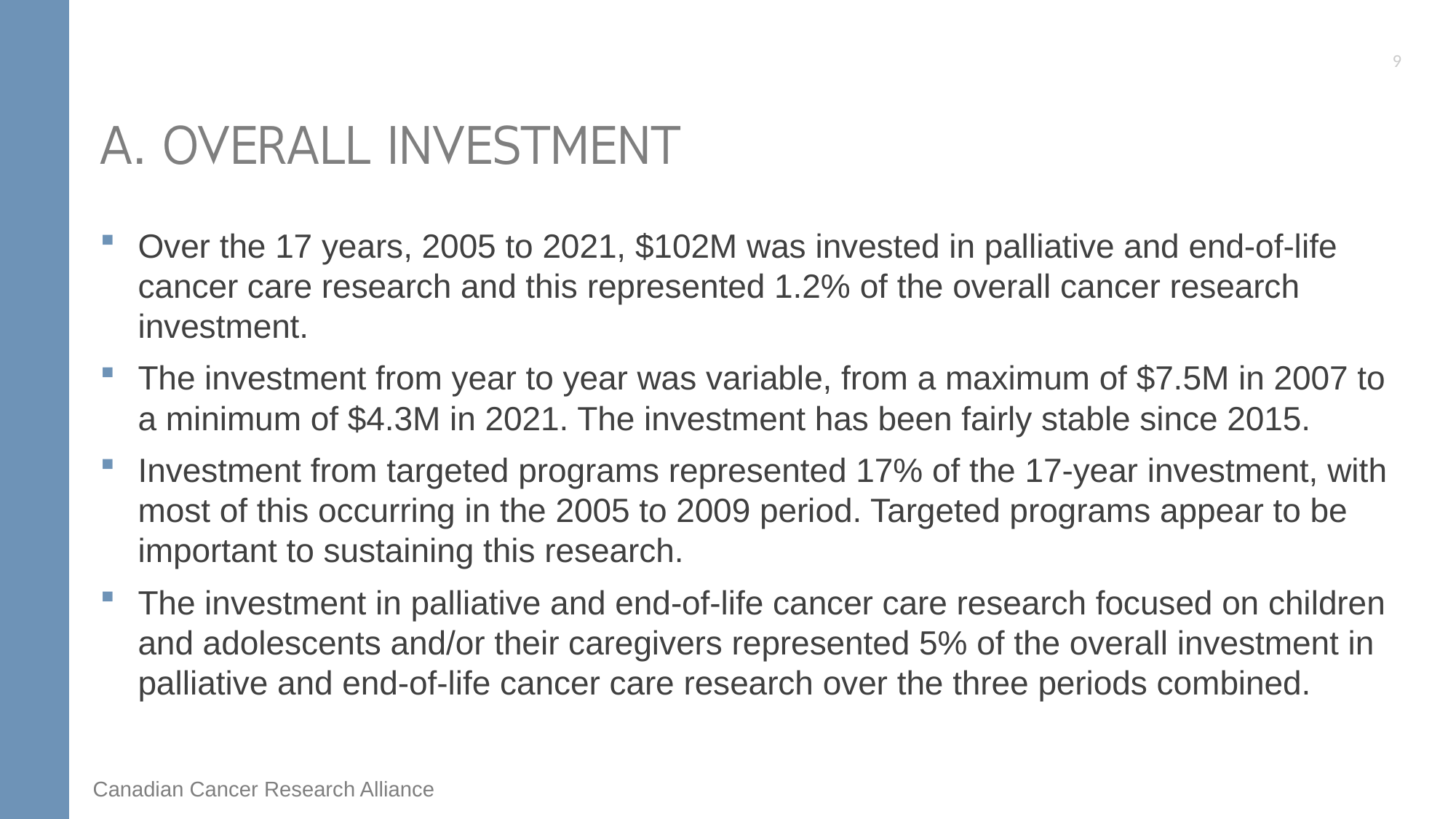

9
# A. Overall Investment
Over the 17 years, 2005 to 2021, $102M was invested in palliative and end-of-life cancer care research and this represented 1.2% of the overall cancer research investment.
The investment from year to year was variable, from a maximum of $7.5M in 2007 to a minimum of $4.3M in 2021. The investment has been fairly stable since 2015.
Investment from targeted programs represented 17% of the 17-year investment, with most of this occurring in the 2005 to 2009 period. Targeted programs appear to be important to sustaining this research.
The investment in palliative and end-of-life cancer care research focused on children and adolescents and/or their caregivers represented 5% of the overall investment in palliative and end-of-life cancer care research over the three periods combined.